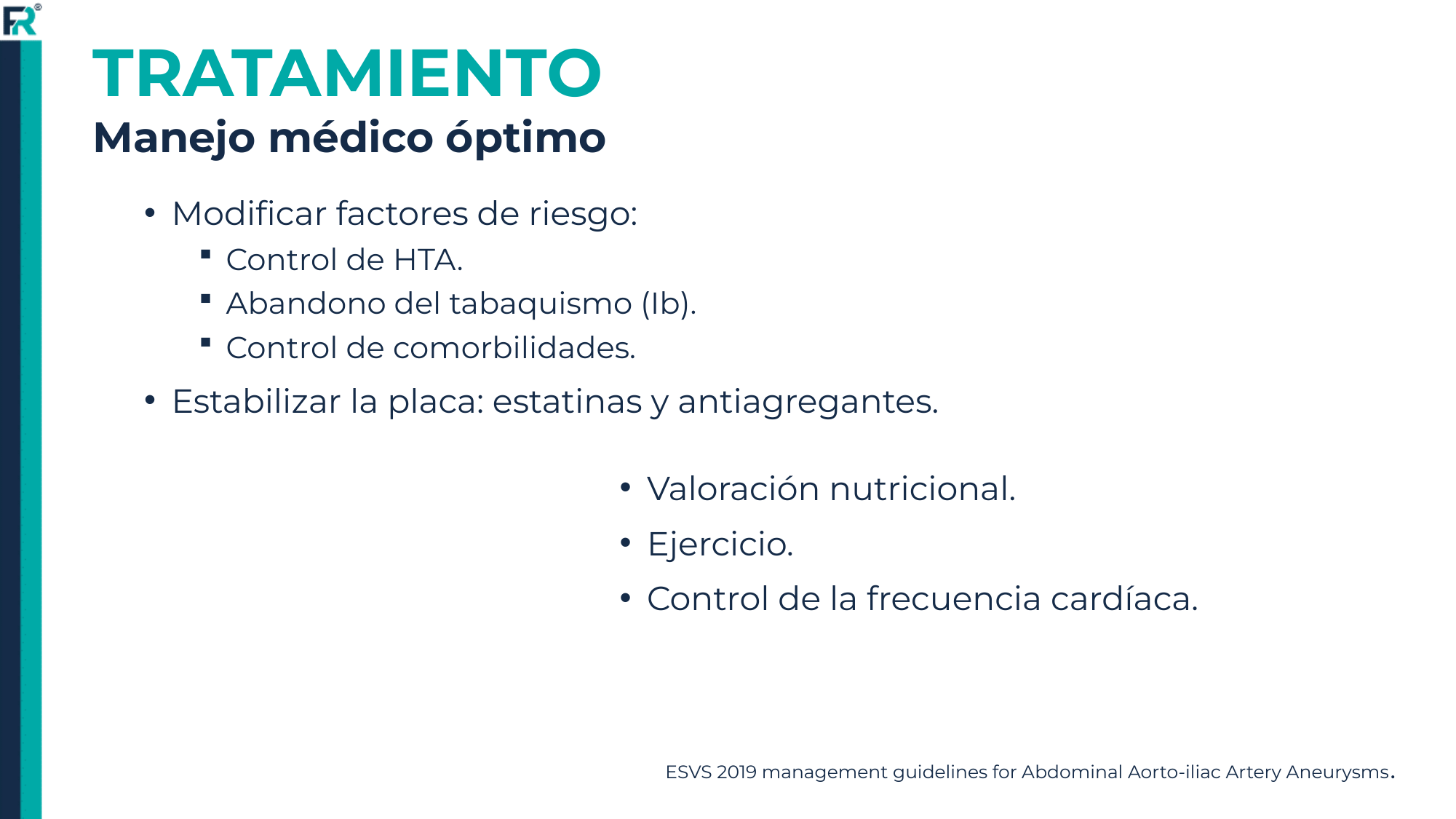

# TRATAMIENTO Manejo médico óptimo
Modificar factores de riesgo:
Control de HTA.
Abandono del tabaquismo (Ib).
Control de comorbilidades.
Estabilizar la placa: estatinas y antiagregantes.
Valoración nutricional.
Ejercicio.
Control de la frecuencia cardíaca.
ESVS 2019 management guidelines for Abdominal Aorto-iliac Artery Aneurysms.